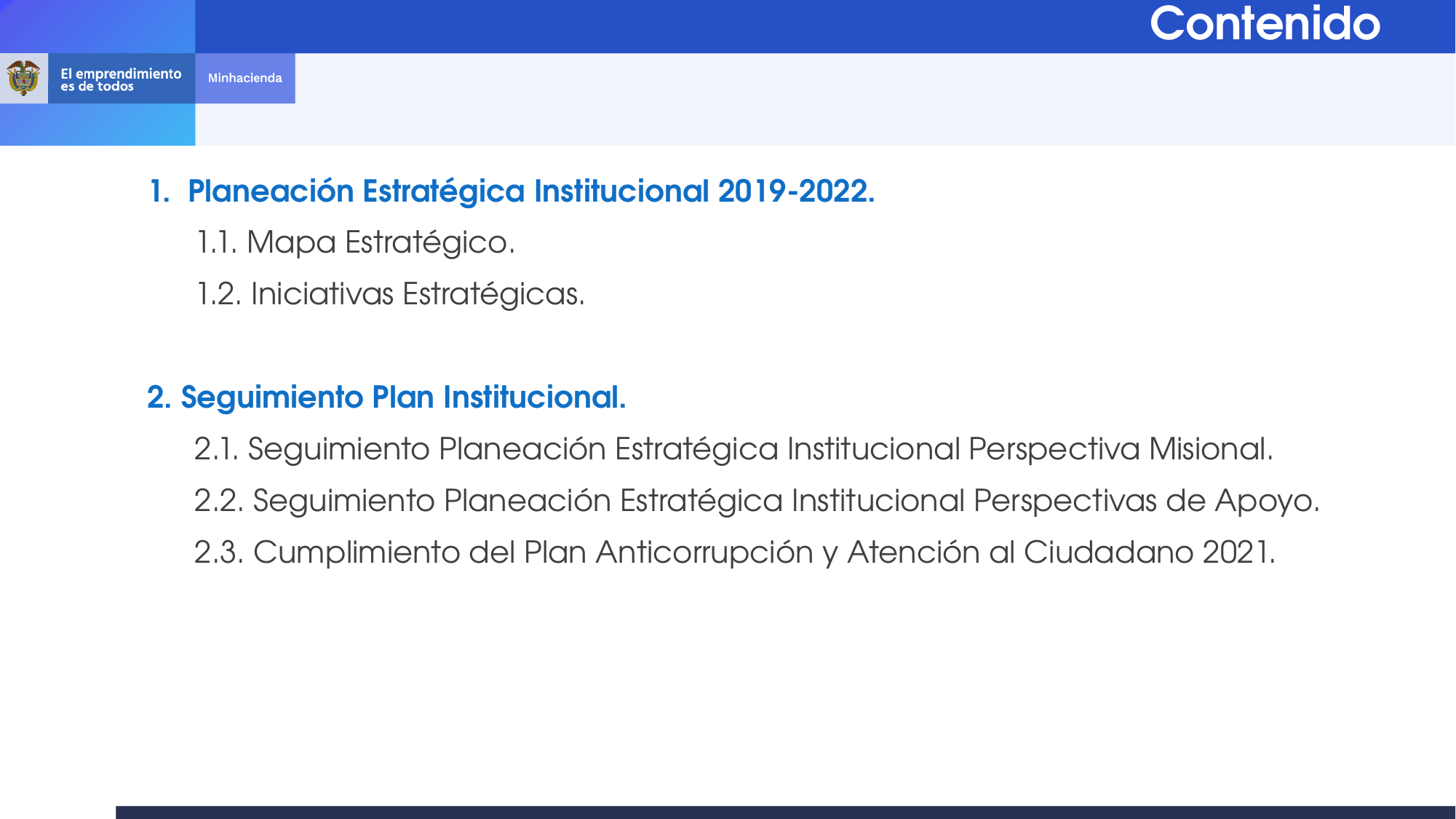

Contenido
Planeación Estratégica Institucional 2019-2022.
1.1. Mapa Estratégico.
1.2. Iniciativas Estratégicas.

2. Seguimiento Plan Institucional.
2.1. Seguimiento Planeación Estratégica Institucional Perspectiva Misional.
2.2. Seguimiento Planeación Estratégica Institucional Perspectivas de Apoyo.
2.3. Cumplimiento del Plan Anticorrupción y Atención al Ciudadano 2021.